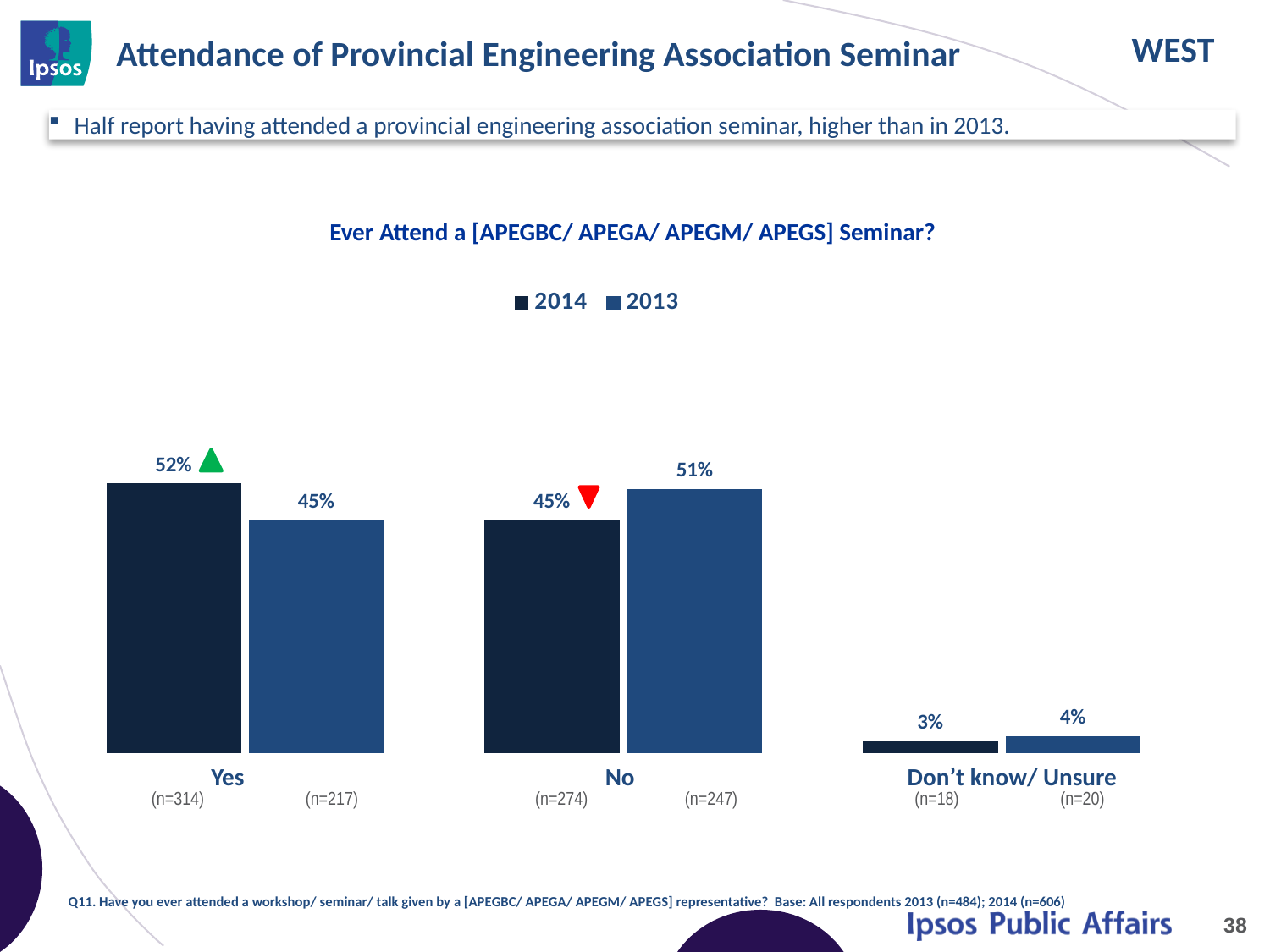

# Attendance of Provincial Engineering Association Seminar
Half report having attended a provincial engineering association seminar, higher than in 2013.
Ever Attend a [APEGBC/ APEGA/ APEGM/ APEGS] Seminar?

### Chart

| Category | 2014 | 2013 |
|---|---|---|
| Yes | 0.52 | 0.45 |
| No | 0.45 | 0.51 |
| Don't know/ Unsure | 0.03 | 0.04 |

| Yes (n=314) (n=217) | No (n=274) (n=247) | Don’t know/ Unsure (n=18) (n=20) |
| --- | --- | --- |
Q11. Have you ever attended a workshop/ seminar/ talk given by a [APEGBC/ APEGA/ APEGM/ APEGS] representative?  Base: All respondents 2013 (n=484); 2014 (n=606)
38